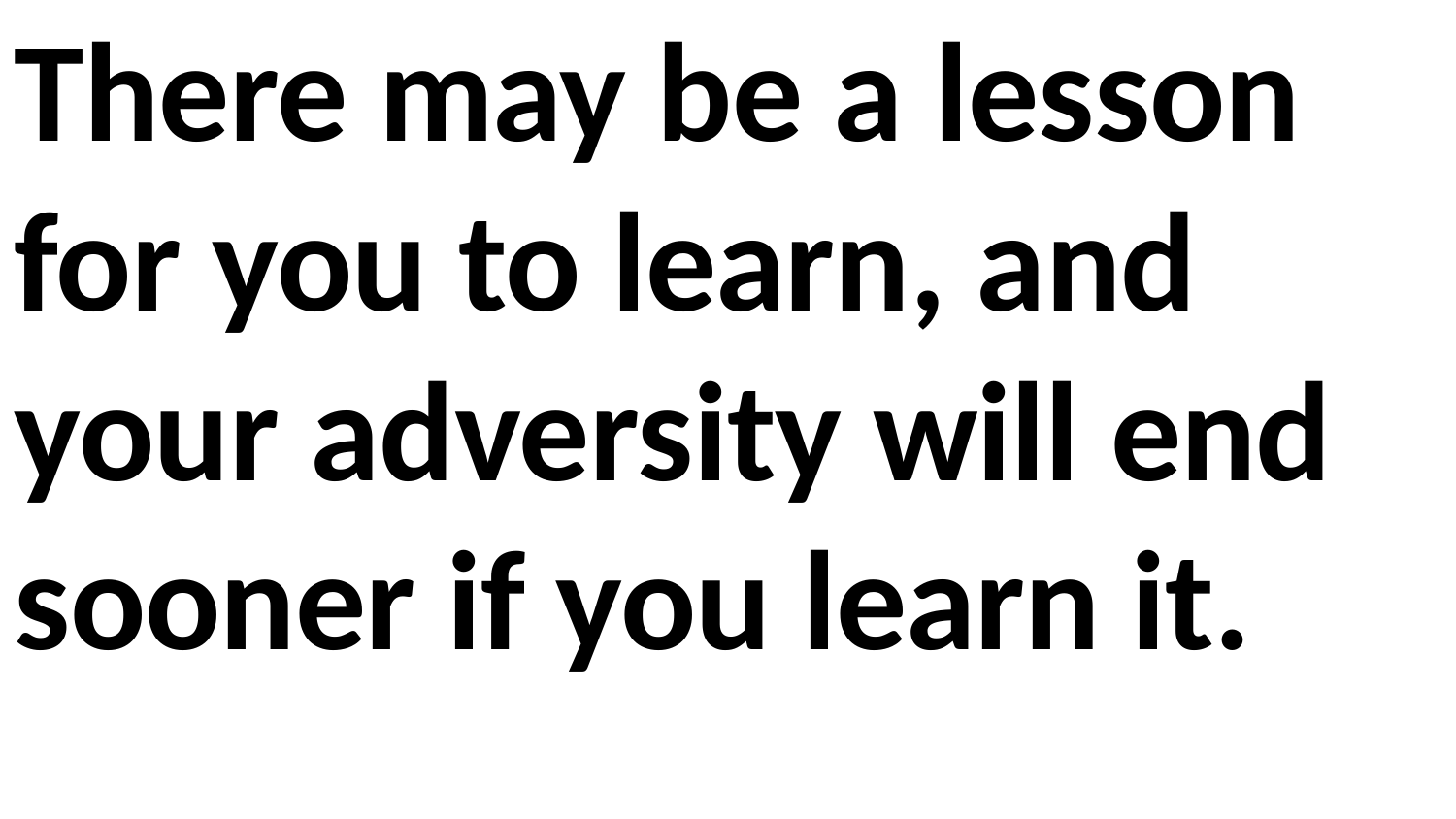

There may be a lesson for you to learn, and your adversity will end sooner if you learn it.